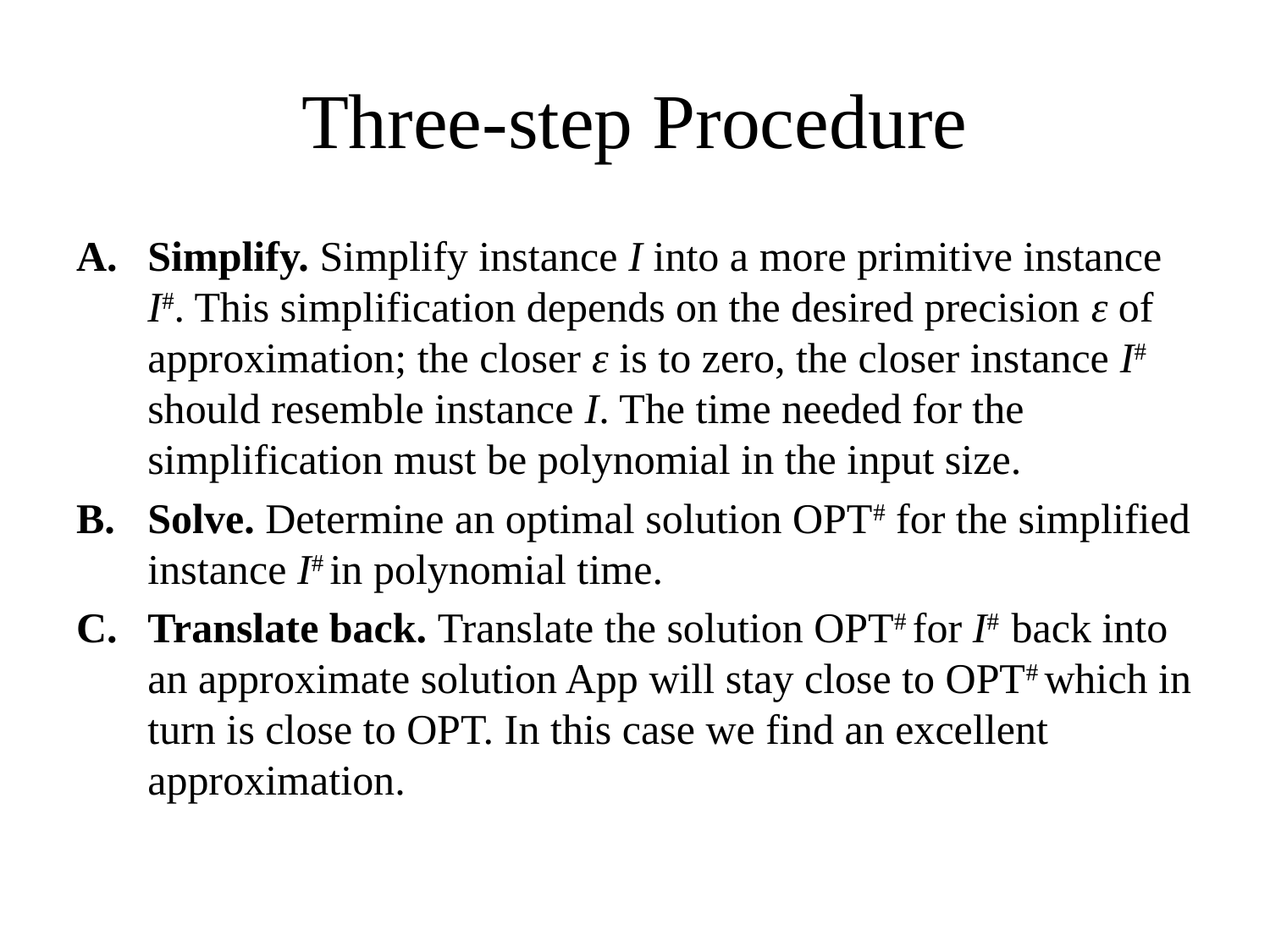

# Three-step Procedure
Simplify. Simplify instance I into a more primitive instance I#. This simplification depends on the desired precision ε of approximation; the closer ε is to zero, the closer instance I# should resemble instance I. The time needed for the simplification must be polynomial in the input size.
Solve. Determine an optimal solution OPT# for the simplified instance I# in polynomial time.
Translate back. Translate the solution OPT# for I#  back into an approximate solution App will stay close to OPT# which in turn is close to OPT. In this case we find an excellent approximation.